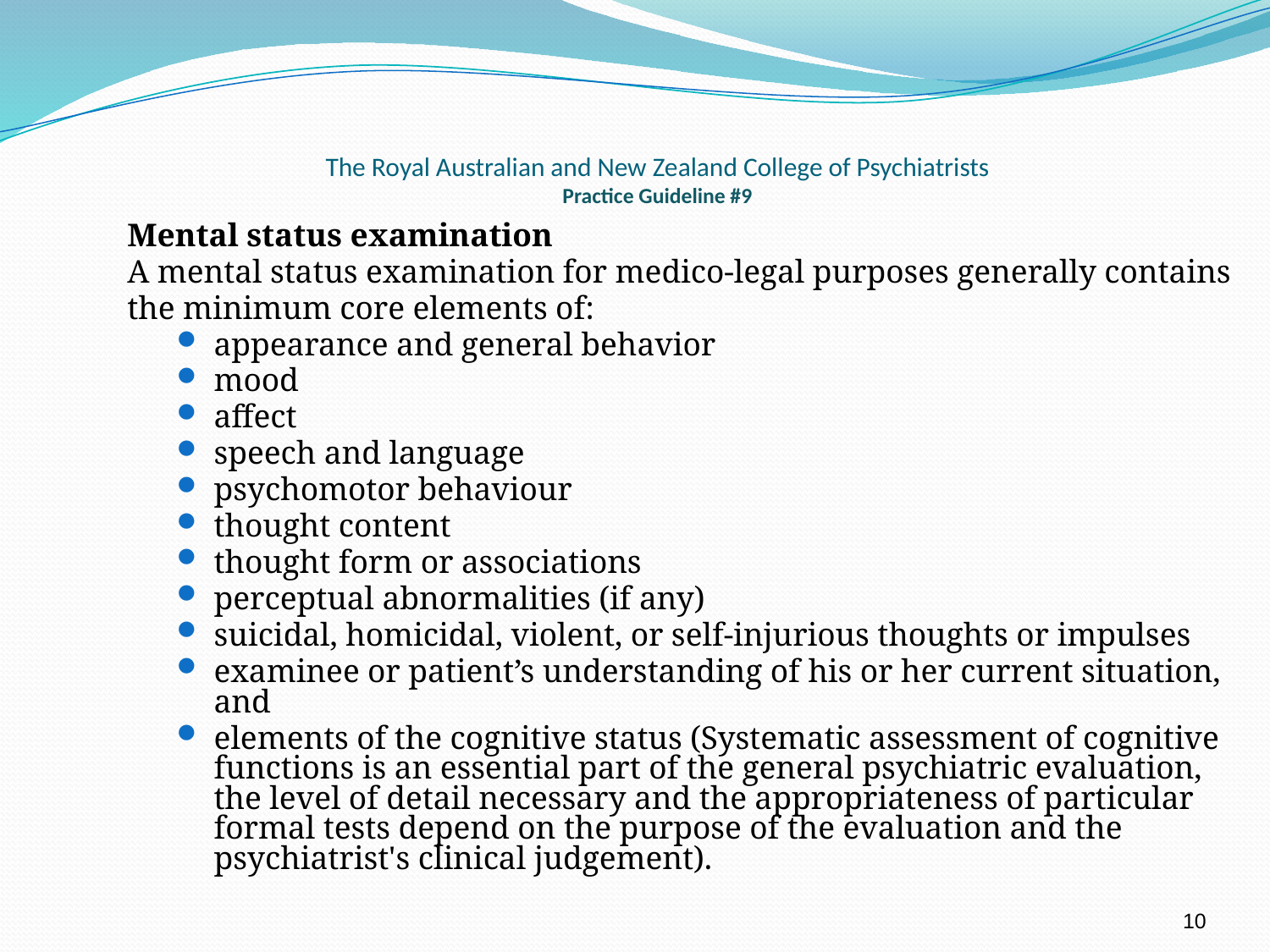

# The Royal Australian and New Zealand College of Psychiatrists Practice Guideline #9
Mental status examination
A mental status examination for medico-legal purposes generally contains
the minimum core elements of:
appearance and general behavior
mood
affect
speech and language
psychomotor behaviour
thought content
thought form or associations
perceptual abnormalities (if any)
suicidal, homicidal, violent, or self-injurious thoughts or impulses
examinee or patient’s understanding of his or her current situation, and
elements of the cognitive status (Systematic assessment of cognitive functions is an essential part of the general psychiatric evaluation, the level of detail necessary and the appropriateness of particular formal tests depend on the purpose of the evaluation and the psychiatrist's clinical judgement).
10